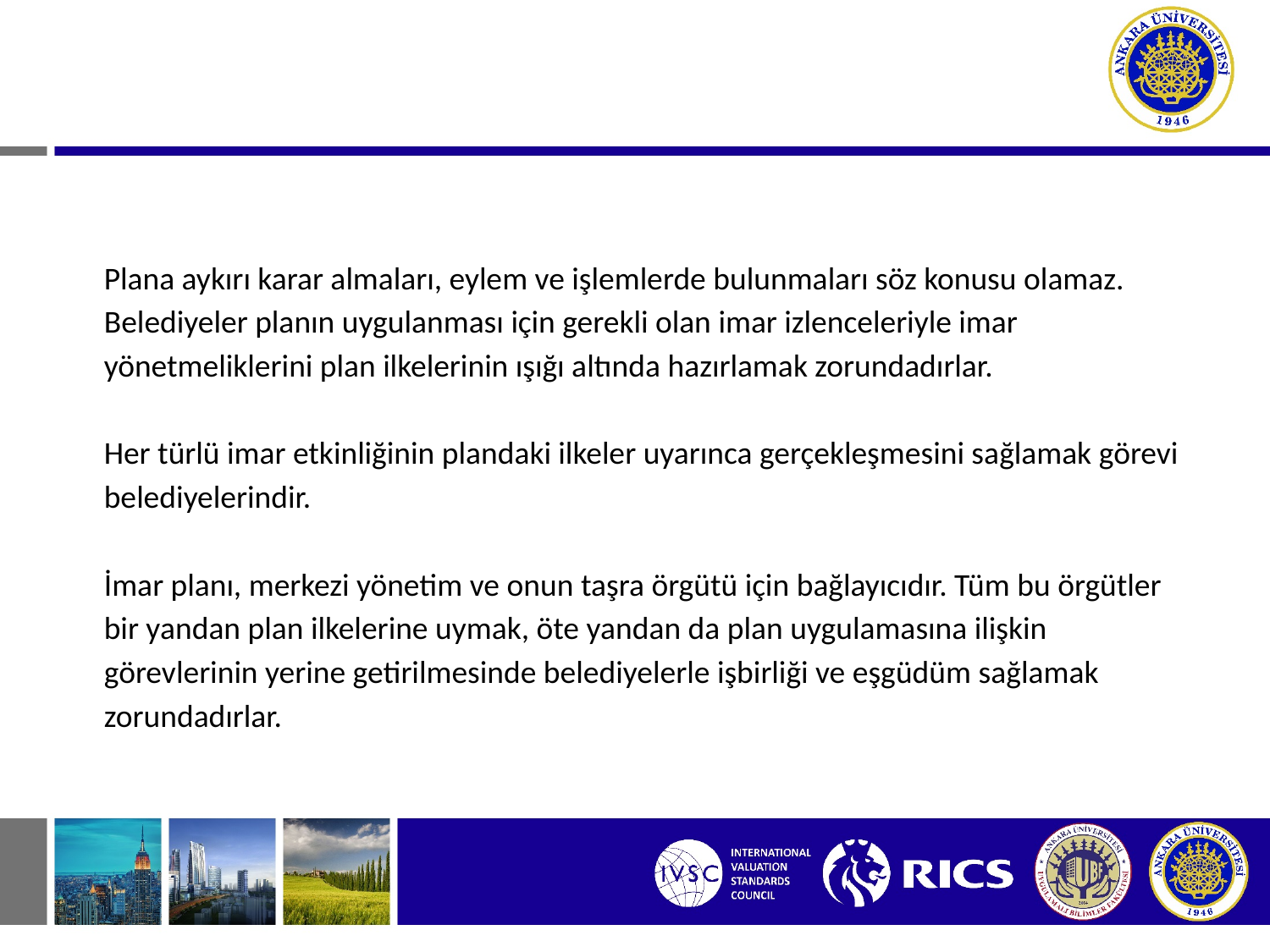

Plana aykırı karar almaları, eylem ve işlemlerde bulunmaları söz konusu olamaz. Belediyeler planın uygulanması için gerekli olan imar izlenceleriyle imar yönetmeliklerini plan ilkelerinin ışığı altında hazırlamak zorundadırlar.

Her türlü imar etkinliğinin plandaki ilkeler uyarınca gerçekleşmesini sağlamak görevi belediyelerindir.

İmar planı, merkezi yönetim ve onun taşra örgütü için bağlayıcıdır. Tüm bu örgütler bir yandan plan ilkelerine uymak, öte yandan da plan uygulamasına ilişkin görevlerinin yerine getirilmesinde belediyelerle işbirliği ve eşgüdüm sağlamak zorundadırlar.